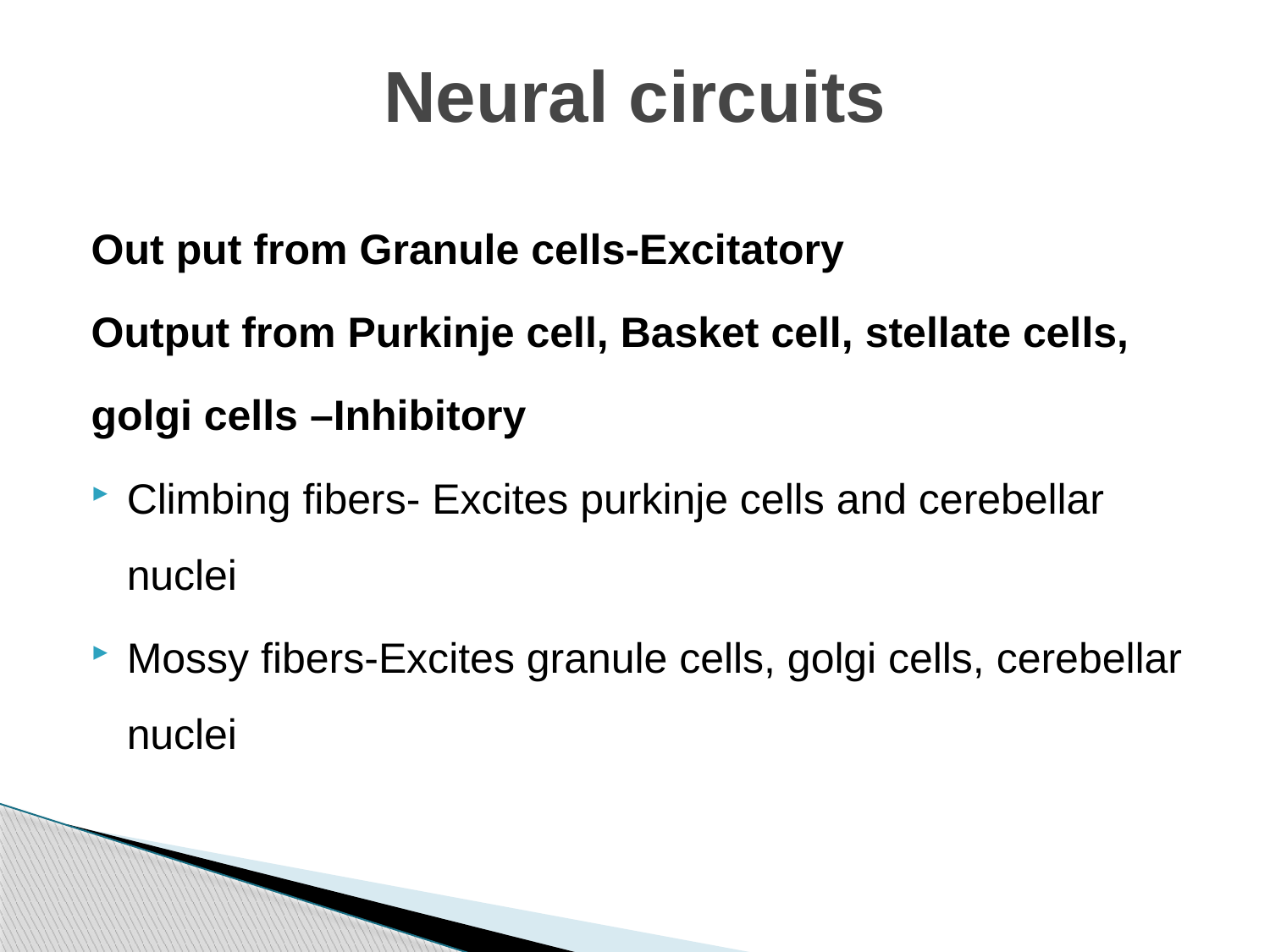

# Neural circuits
Out put from Granule cells-Excitatory
Output from Purkinje cell, Basket cell, stellate cells,
golgi cells –Inhibitory
Climbing fibers- Excites purkinje cells and cerebellar nuclei
Mossy fibers-Excites granule cells, golgi cells, cerebellar nuclei